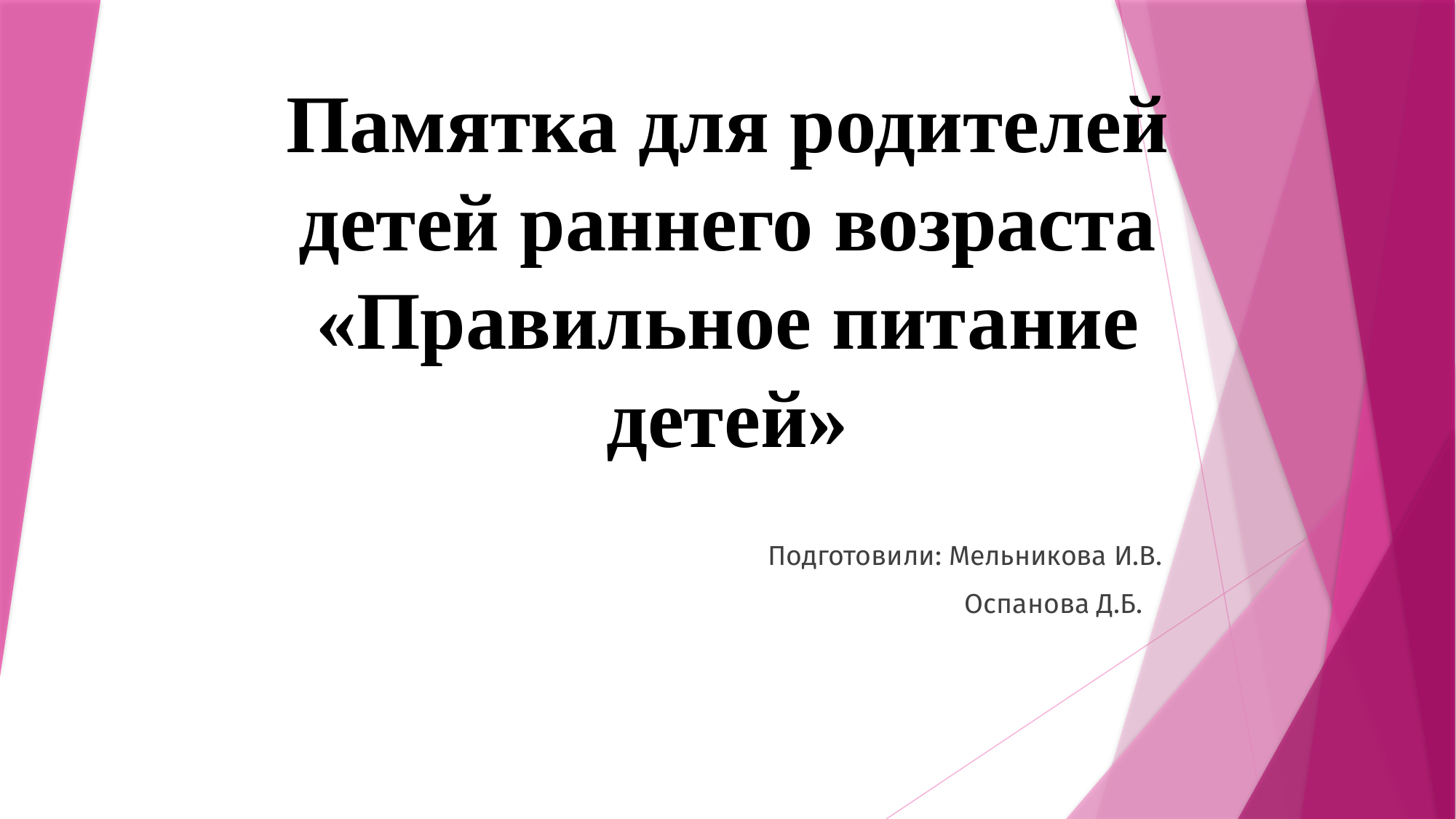

# Памятка для родителей детей раннего возраста «Правильное питание детей»
Подготовили: Мельникова И.В.
                           Оспанова Д.Б.